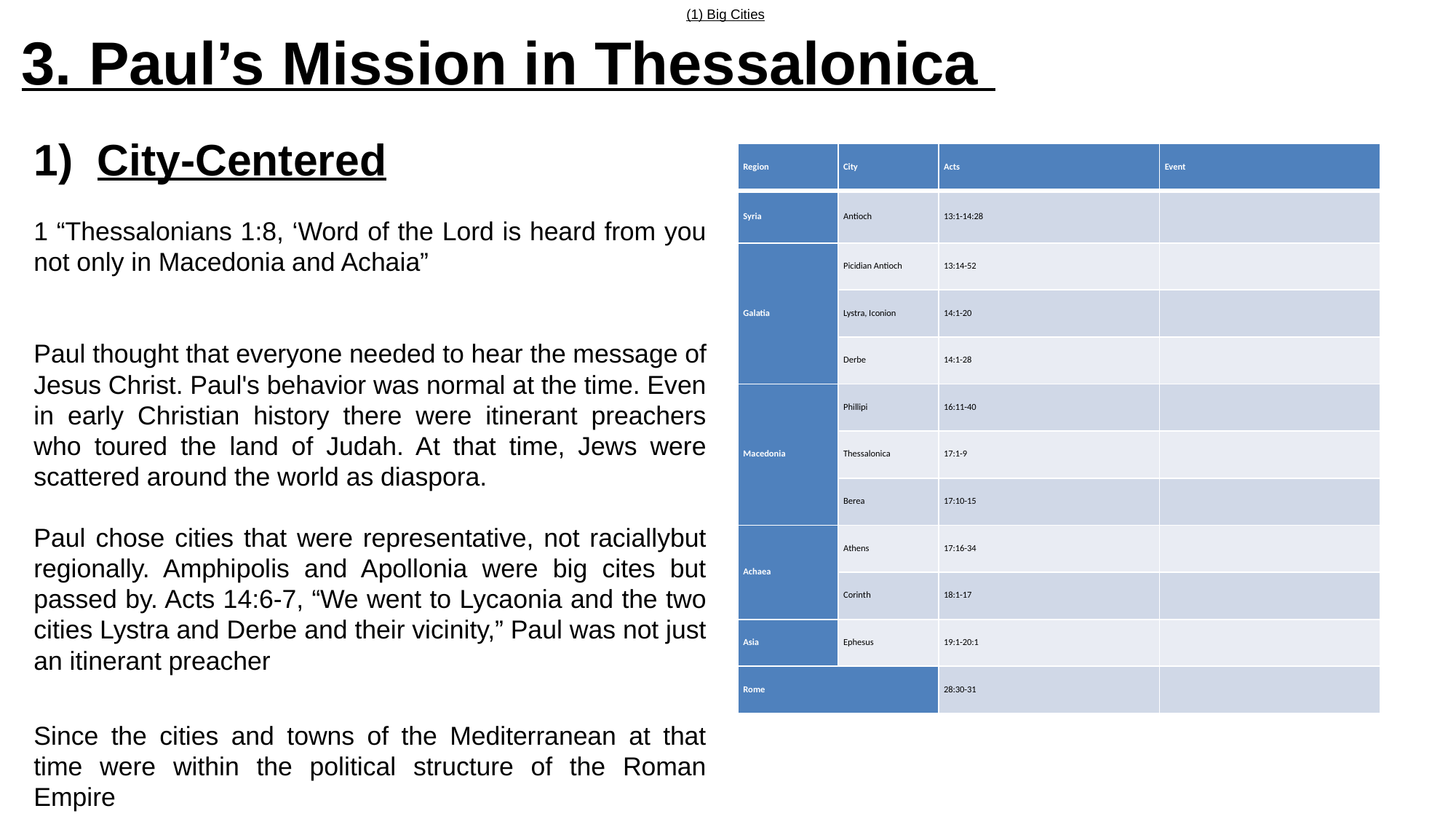

(1) Big Cities

# 3. Paul’s Mission in Thessalonica
City-Centered

1 “Thessalonians 1:8, ‘Word of the Lord is heard from you not only in Macedonia and Achaia”

Paul thought that everyone needed to hear the message of Jesus Christ. Paul's behavior was normal at the time. Even in early Christian history there were itinerant preachers who toured the land of Judah. At that time, Jews were scattered around the world as diaspora.

Paul chose cities that were representative, not raciallybut regionally. Amphipolis and Apollonia were big cites but passed by. Acts 14:6-7, “We went to Lycaonia and the two cities Lystra and Derbe and their vicinity,” Paul was not just an itinerant preacher

Since the cities and towns of the Mediterranean at that time were within the political structure of the Roman Empire

| Region | City | Acts | Event |
| --- | --- | --- | --- |
| Syria | Antioch | 13:1-14:28 |  |
| Galatia | Picidian Antioch | 13:14-52 |  |
|  | Lystra, Iconion | 14:1-20 |  |
|  | Derbe | 14:1-28 |  |
| Macedonia | Phillipi | 16:11-40 |  |
|  | Thessalonica | 17:1-9 |  |
|  | Berea | 17:10-15 |  |
| Achaea | Athens | 17:16-34 |  |
|  | Corinth | 18:1-17 |  |
| Asia | Ephesus | 19:1-20:1 |  |
| Rome |  | 28:30-31 |  |